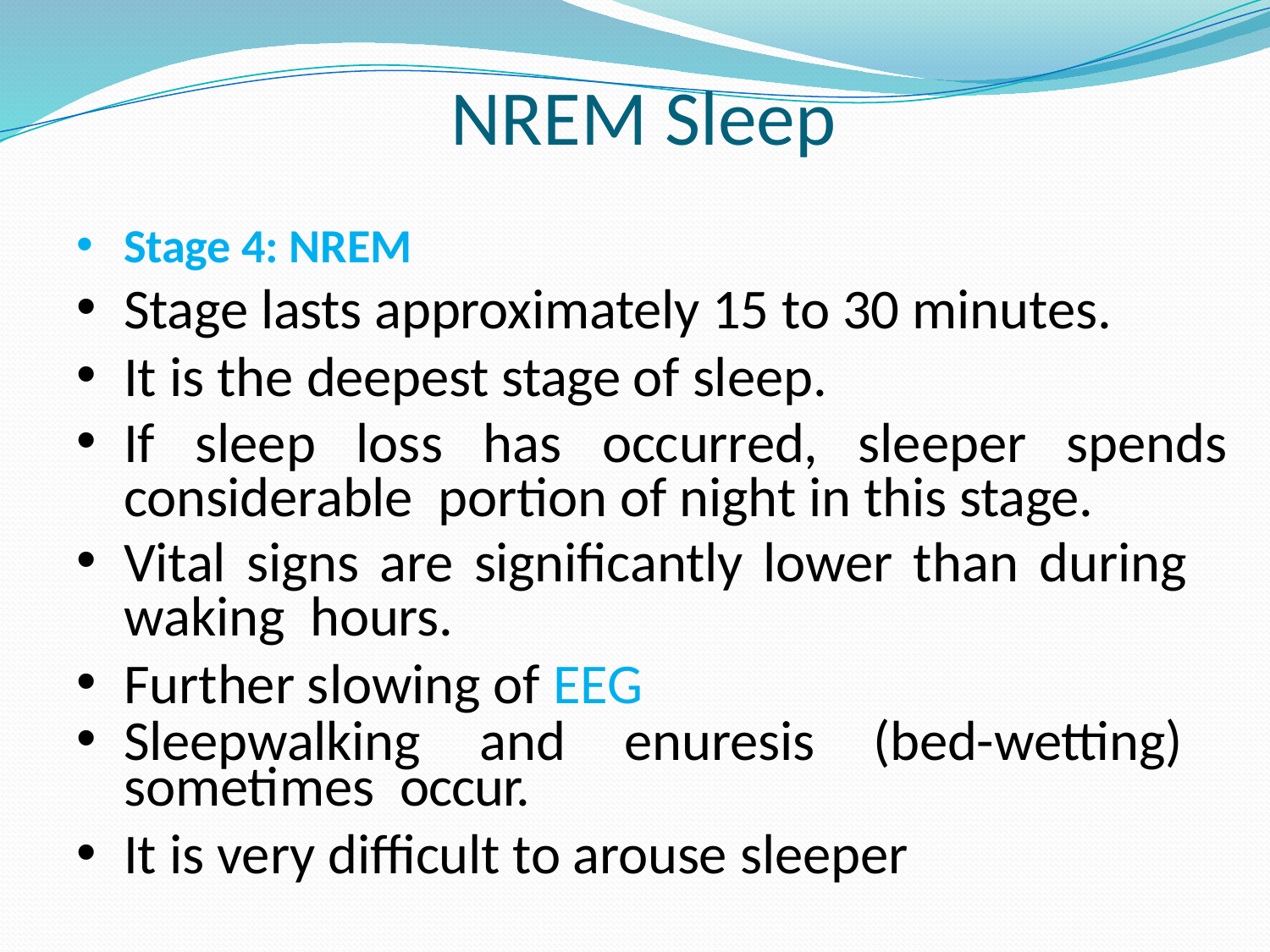

# NREM Sleep
Stage 4: NREM
Stage lasts approximately 15 to 30 minutes.
It is the deepest stage of sleep.
If sleep loss has occurred, sleeper spends considerable  portion of night in this stage.
Vital signs are significantly lower than during waking  hours.
Further slowing of EEG
Sleepwalking and enuresis (bed-wetting) sometimes  occur.
It is very difficult to arouse sleeper